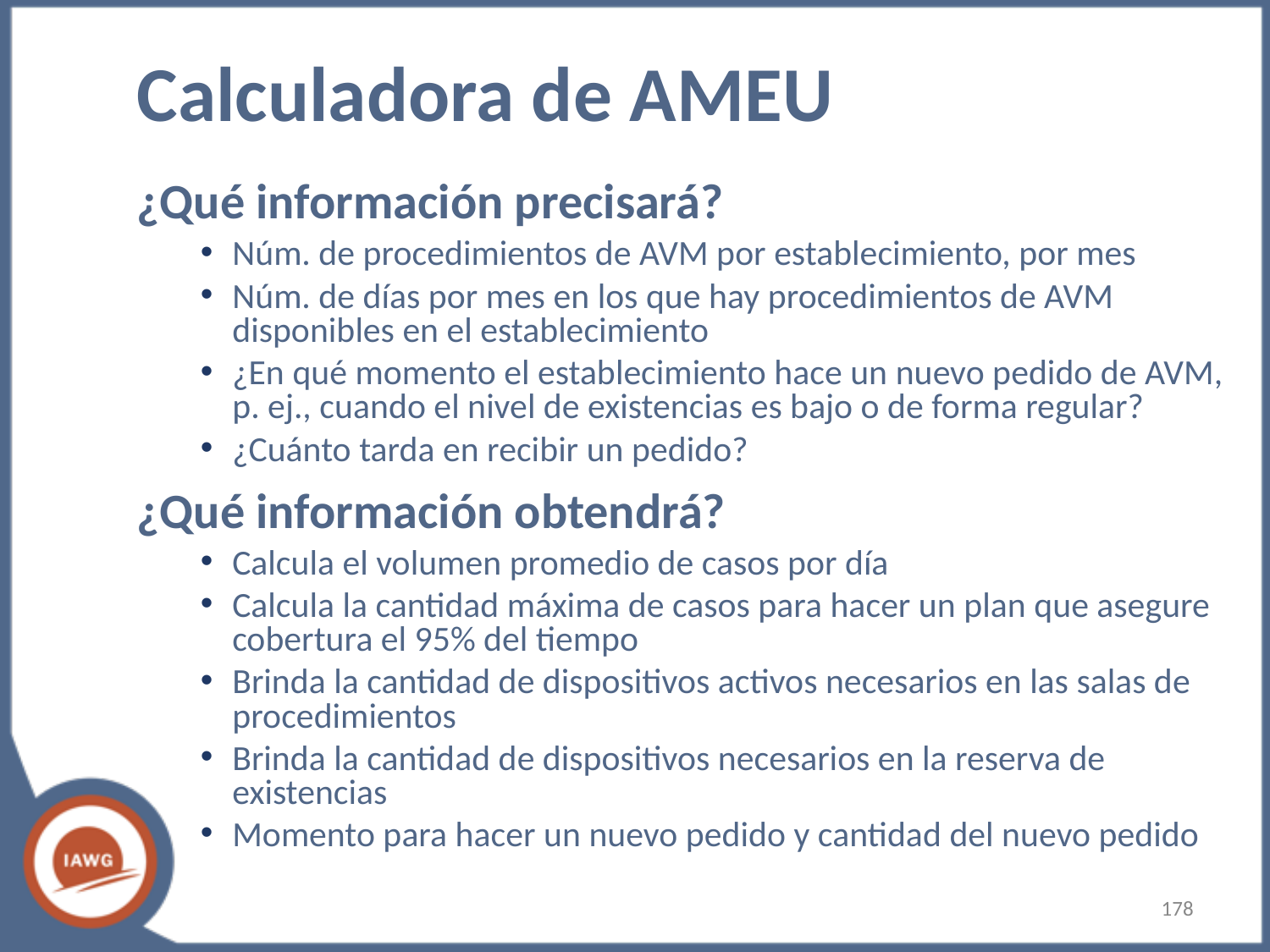

# Calculadora de AMEU
¿Qué información precisará?​
Núm. de procedimientos de AVM por establecimiento, por mes
Núm. de días por mes en los que hay procedimientos de AVM disponibles en el establecimiento
¿En qué momento el establecimiento hace un nuevo pedido de AVM, p. ej., cuando el nivel de existencias es bajo o de forma regular?
¿Cuánto tarda en recibir un pedido?
¿Qué información obtendrá?​
Calcula el volumen promedio de casos por día
Calcula la cantidad máxima de casos para hacer un plan que asegure cobertura el 95% del tiempo
Brinda la cantidad de dispositivos activos necesarios en las salas de procedimientos
Brinda la cantidad de dispositivos necesarios en la reserva de existencias
Momento para hacer un nuevo pedido y cantidad del nuevo pedido

178